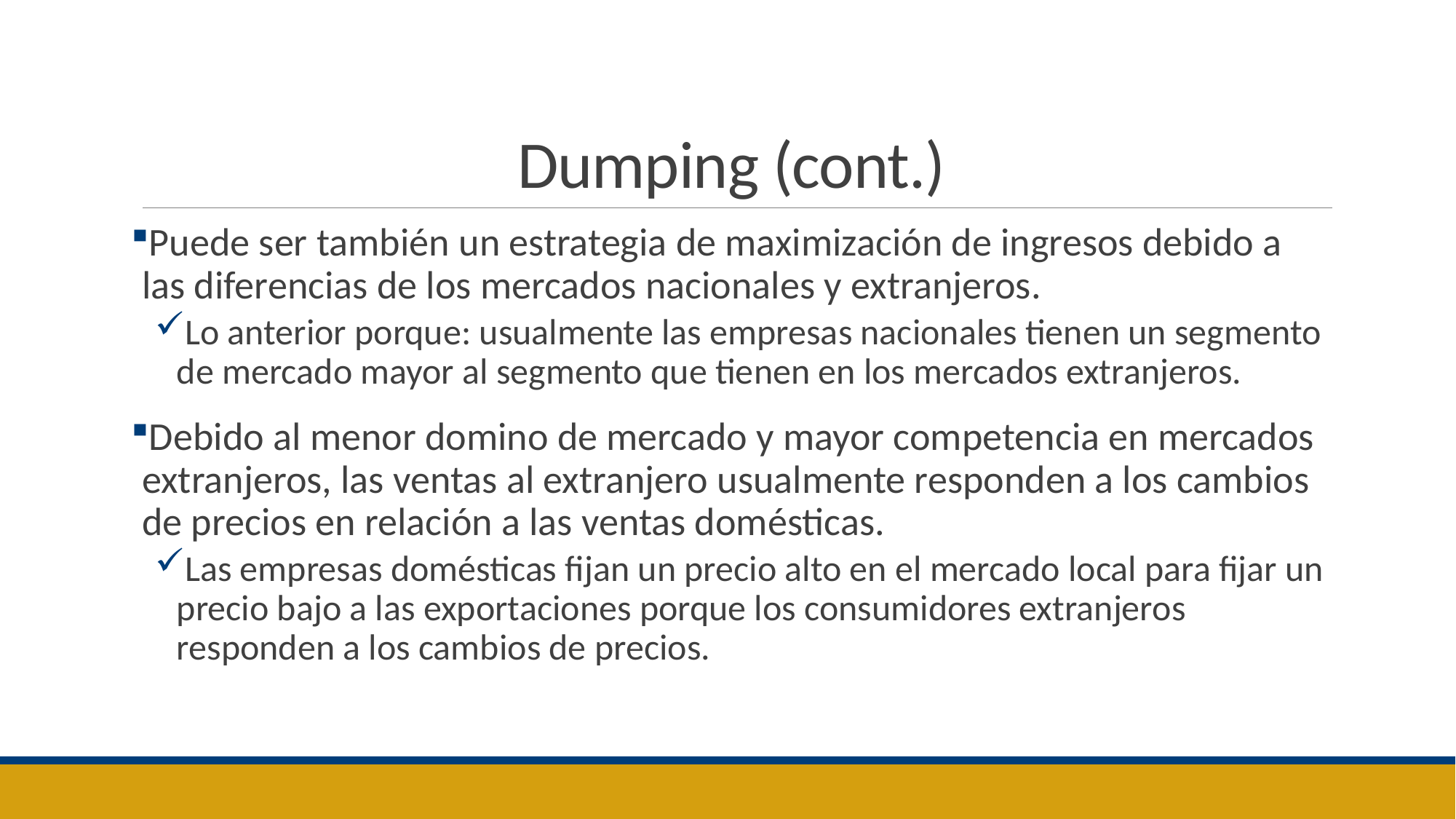

# Dumping (cont.)
Puede ser también un estrategia de maximización de ingresos debido a las diferencias de los mercados nacionales y extranjeros.
Lo anterior porque: usualmente las empresas nacionales tienen un segmento de mercado mayor al segmento que tienen en los mercados extranjeros.
Debido al menor domino de mercado y mayor competencia en mercados extranjeros, las ventas al extranjero usualmente responden a los cambios de precios en relación a las ventas domésticas.
Las empresas domésticas fijan un precio alto en el mercado local para fijar un precio bajo a las exportaciones porque los consumidores extranjeros responden a los cambios de precios.